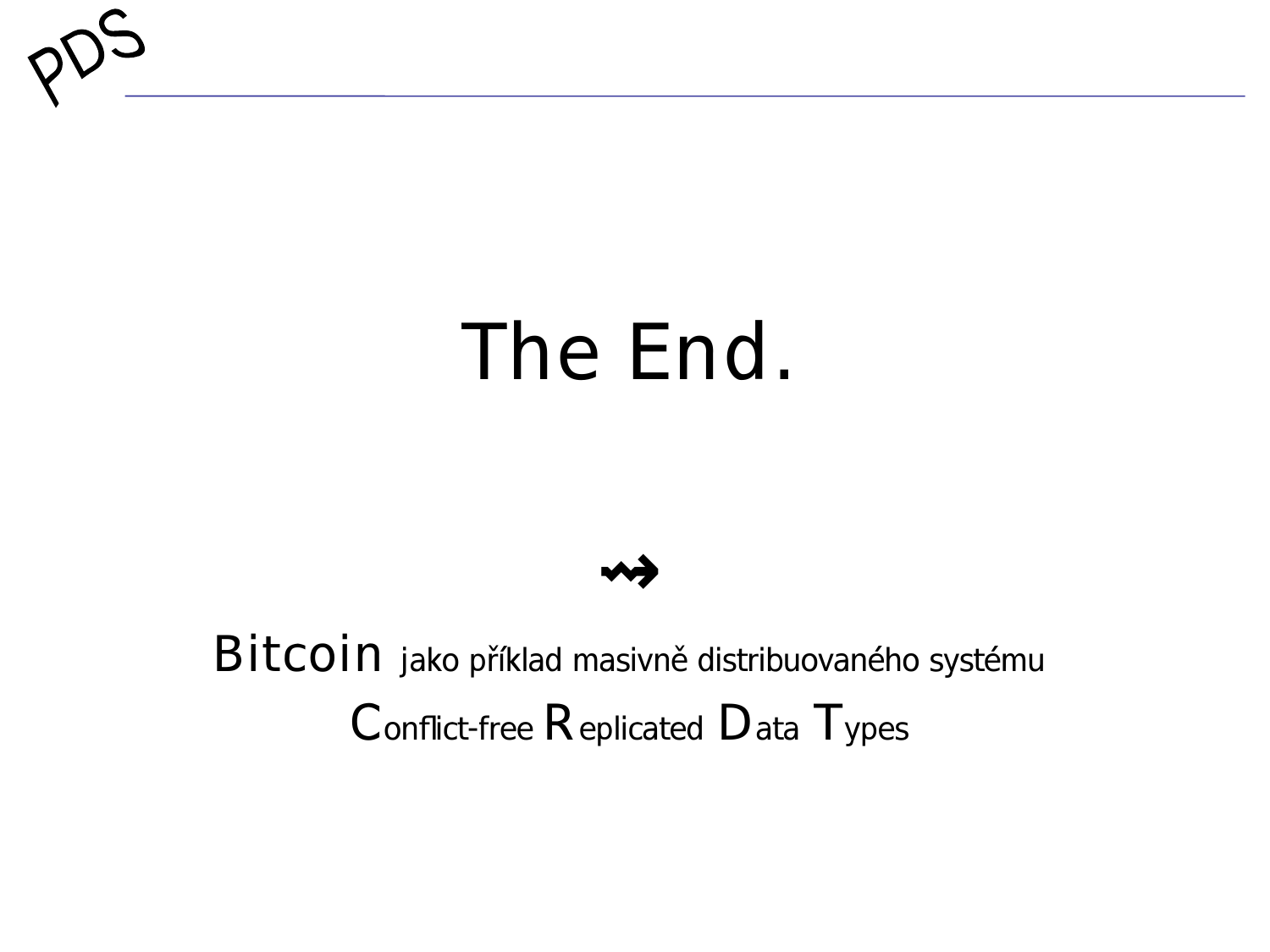

The End.

⇝
Bitcoin jako příklad masivně distribuovaného systému
Conflict-free Replicated Data Types